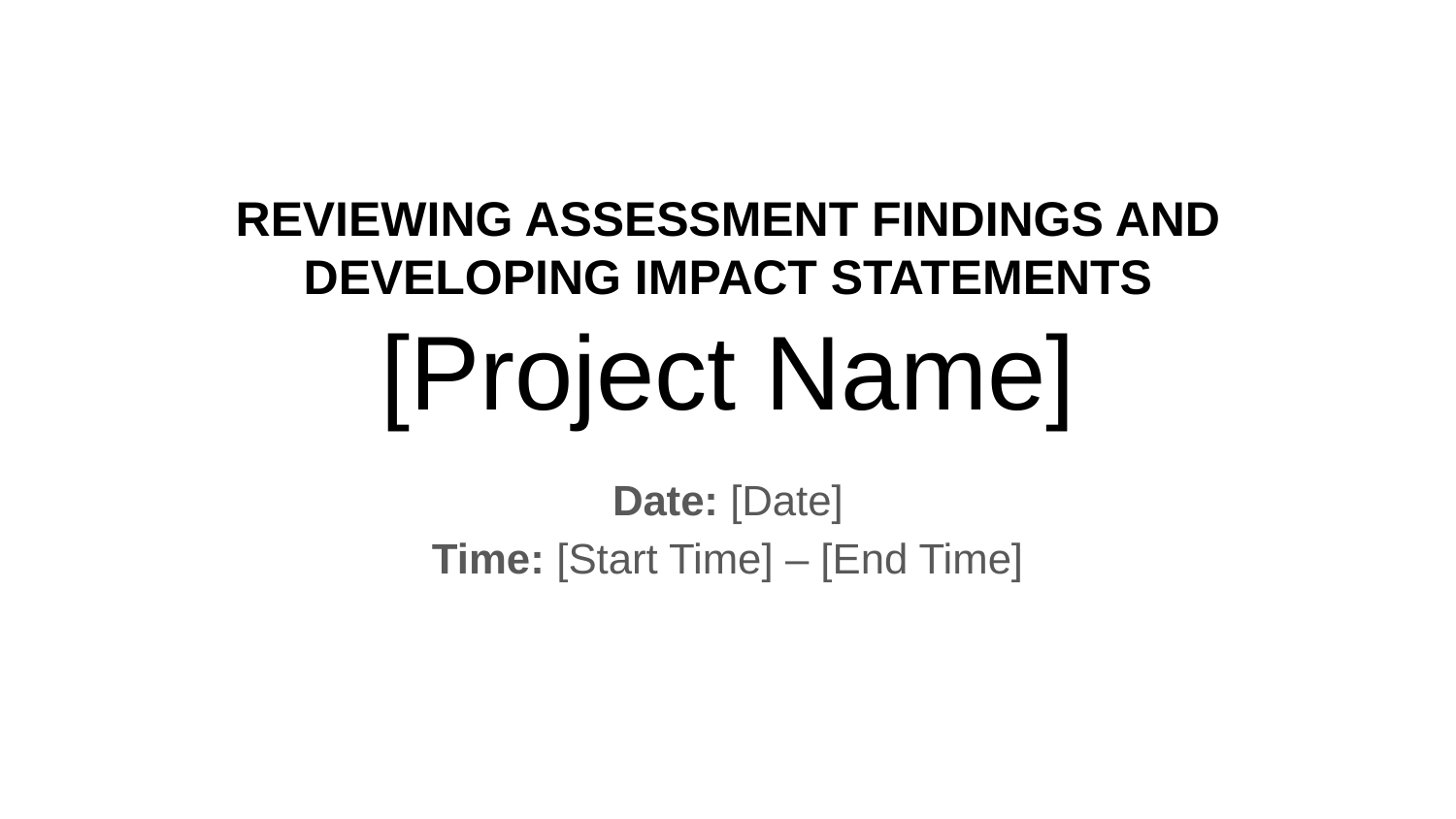

# REVIEWING ASSESSMENT FINDINGS AND DEVELOPING IMPACT STATEMENTS
[Project Name]
Date: [Date]
Time: [Start Time] – [End Time]